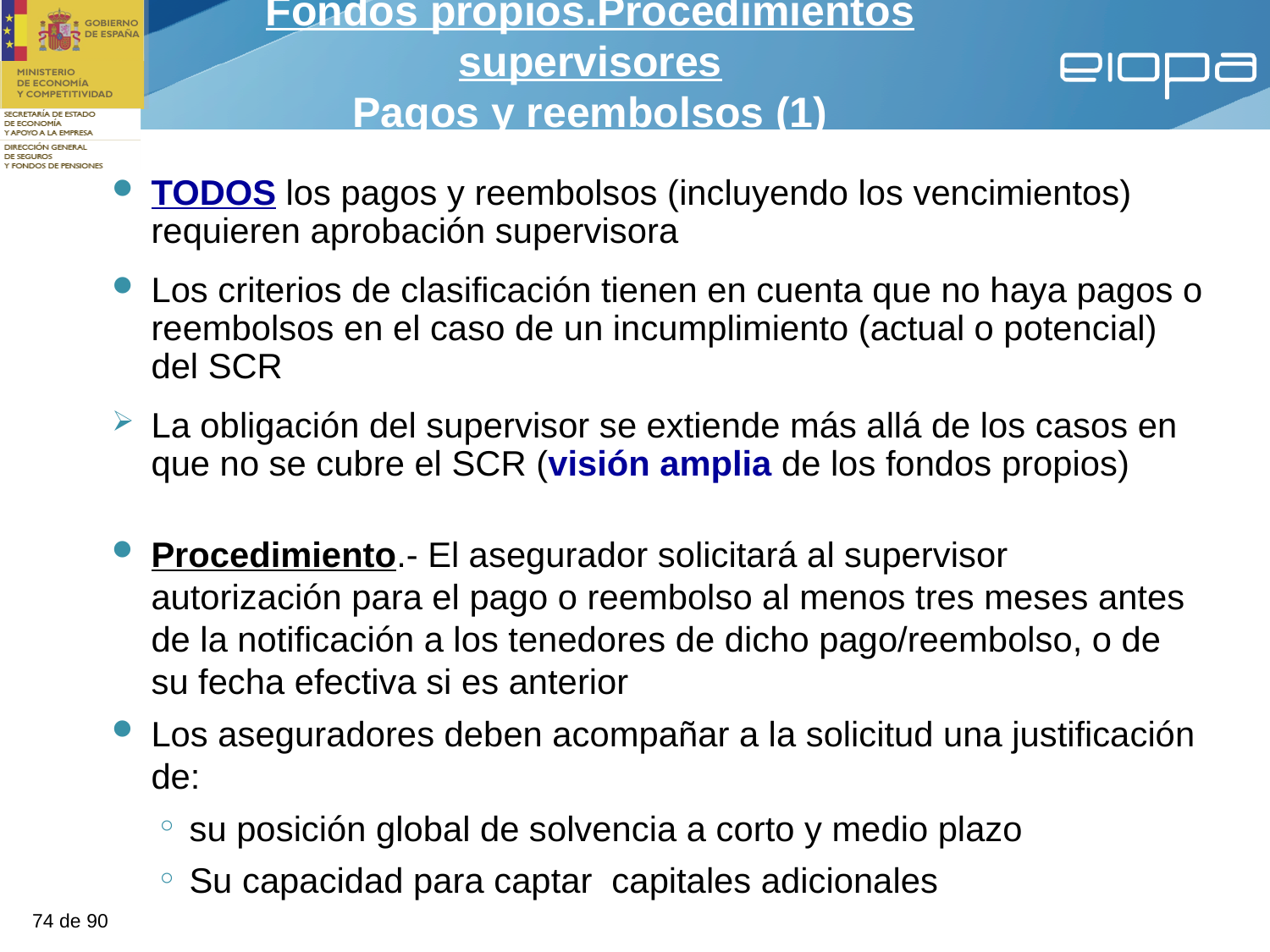

Fondos propios.Procedimientos supervisores
Pagos y reembolsos (1)
TODOS los pagos y reembolsos (incluyendo los vencimientos) requieren aprobación supervisora
Los criterios de clasificación tienen en cuenta que no haya pagos o reembolsos en el caso de un incumplimiento (actual o potencial) del SCR
La obligación del supervisor se extiende más allá de los casos en que no se cubre el SCR (visión amplia de los fondos propios)
Procedimiento.- El asegurador solicitará al supervisor autorización para el pago o reembolso al menos tres meses antes de la notificación a los tenedores de dicho pago/reembolso, o de su fecha efectiva si es anterior
Los aseguradores deben acompañar a la solicitud una justificación de:
su posición global de solvencia a corto y medio plazo
Su capacidad para captar  capitales adicionales